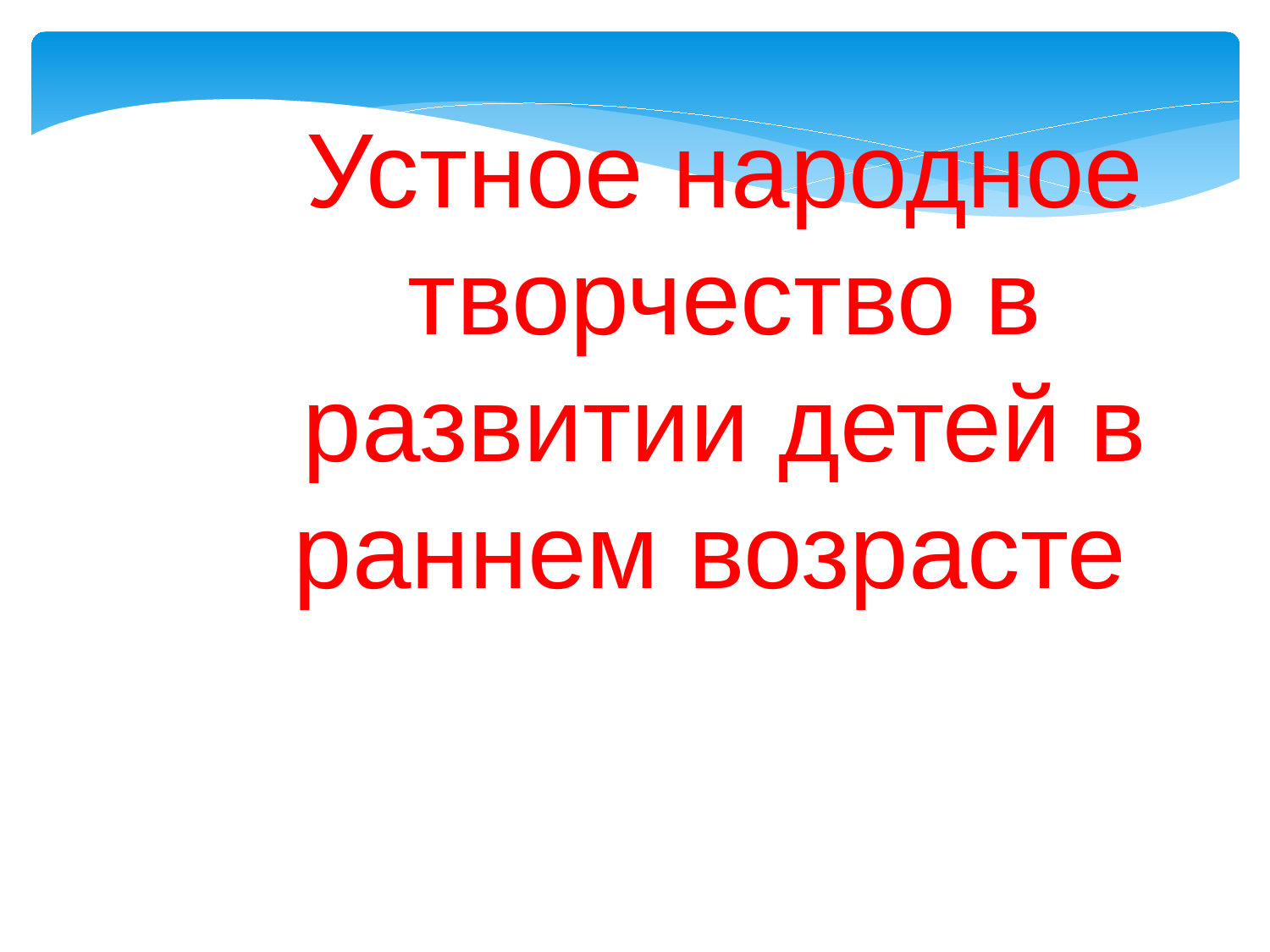

Устное народное творчество в развитии детей в раннем возрасте